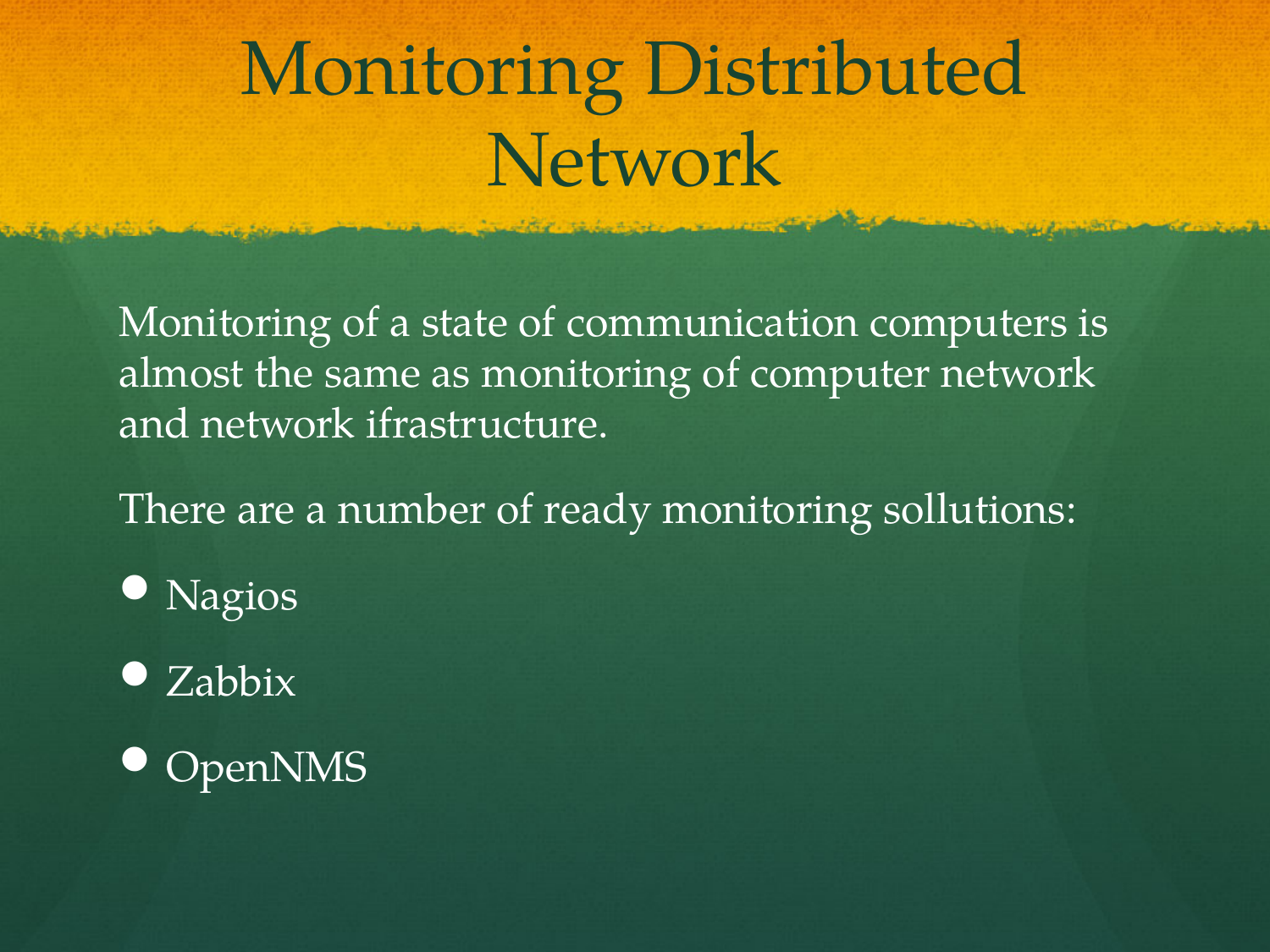

# Monitoring Distributed Network
Monitoring of a state of communication computers is almost the same as monitoring of computer network and network ifrastructure.
There are a number of ready monitoring sollutions:
Nagios
Zabbix
OpenNMS